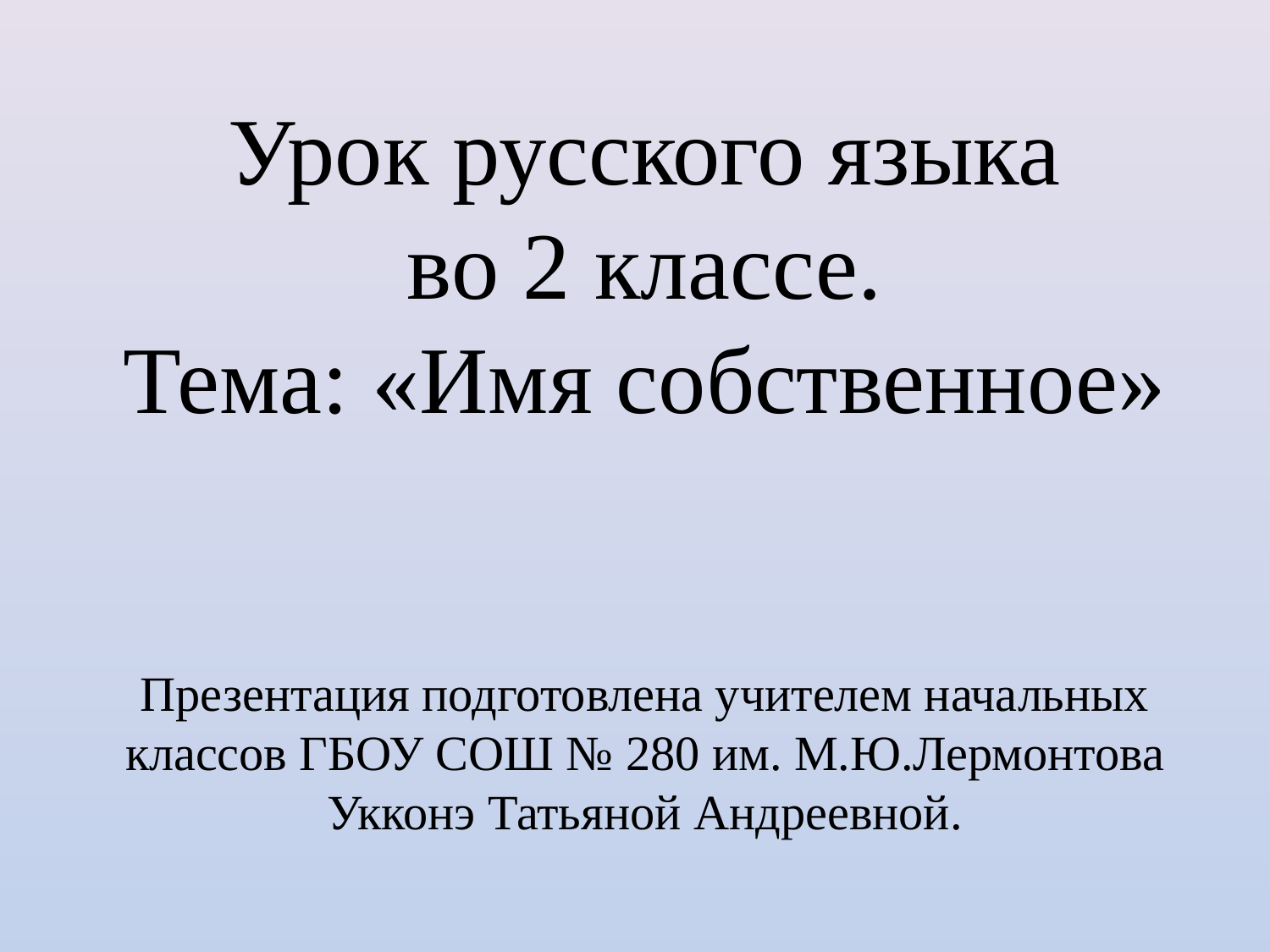

# Урок русского языка во 2 классе. Тема: «Имя собственное»

Презентация подготовлена учителем начальных классов ГБОУ СОШ № 280 им. М.Ю.Лермонтова
Укконэ Татьяной Андреевной.